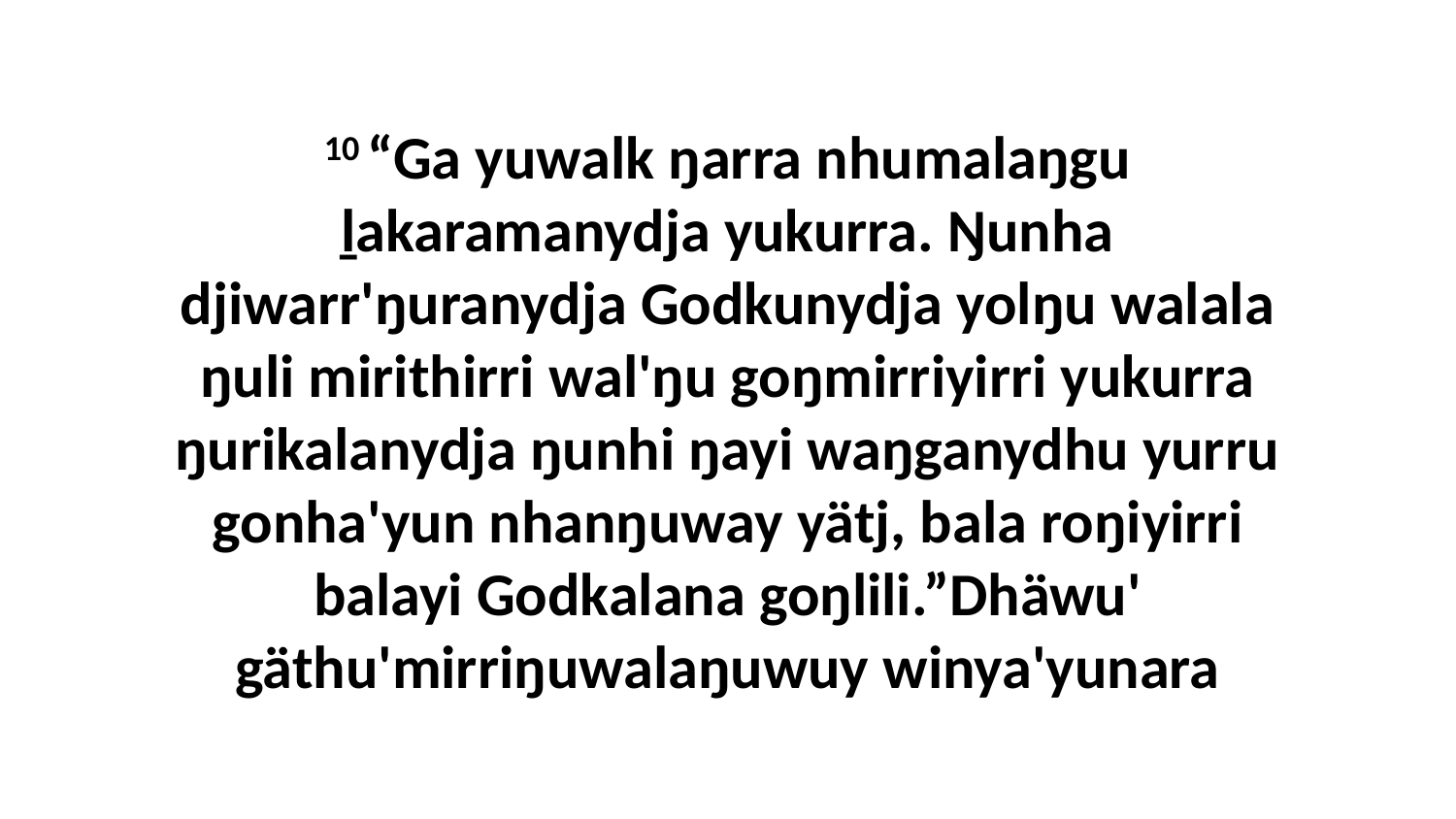

10 “Ga yuwalk ŋarra nhumalaŋgu ḻakaramanydja yukurra. Ŋunha djiwarr'ŋuranydja Godkunydja yolŋu walala ŋuli mirithirri wal'ŋu goŋmirriyirri yukurra ŋurikalanydja ŋunhi ŋayi waŋganydhu yurru gonha'yun nhanŋuway yätj, bala roŋiyirri balayi Godkalana goŋlili.”Dhäwu' gäthu'mirriŋuwalaŋuwuy winya'yunara